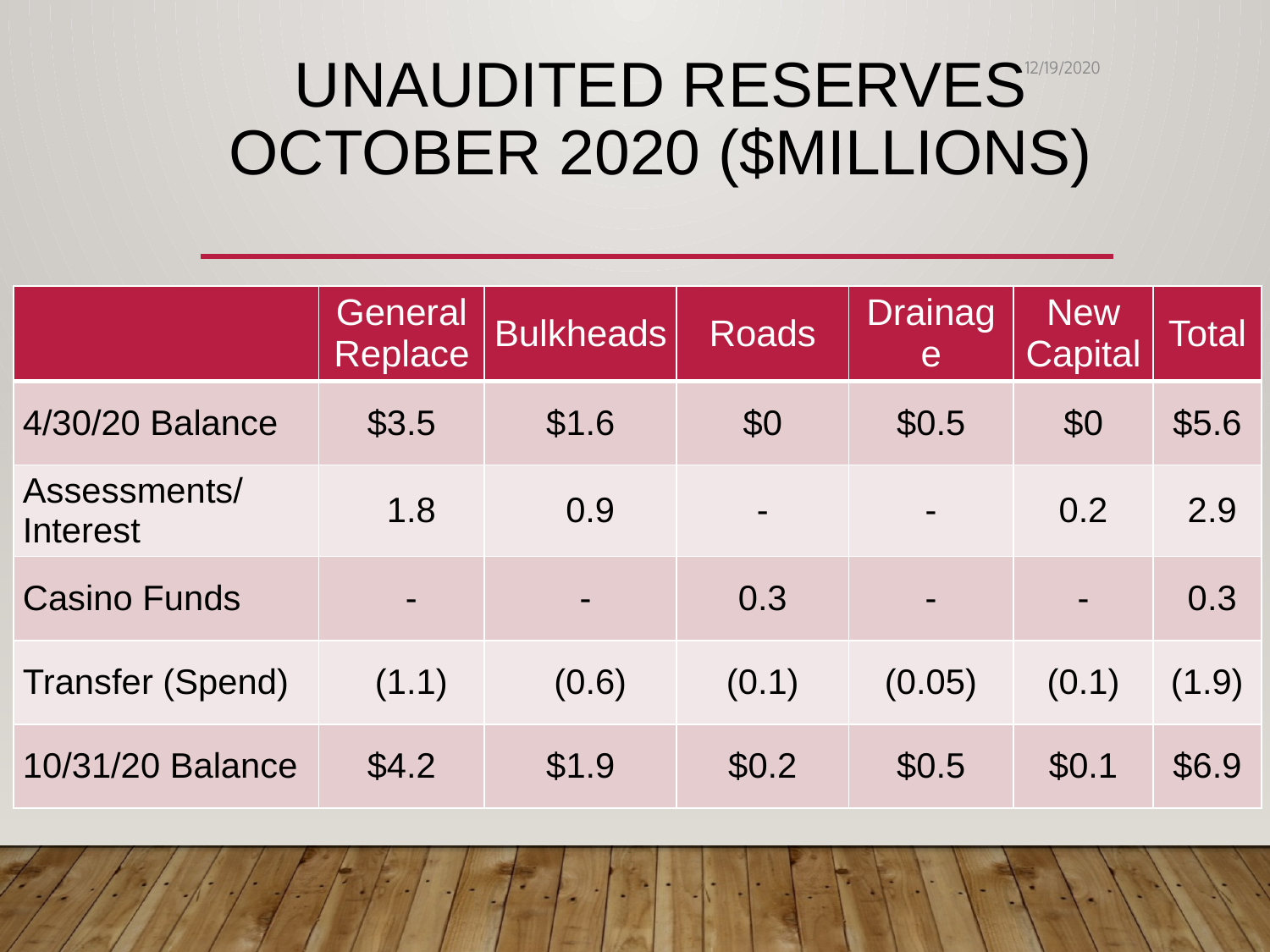

# Unaudited Reserves OCTOBER 2020 ($Millions)
12/19/2020
|  | GeneralReplace | Bulkheads | Roads | Drainage | New Capital | Total |
| --- | --- | --- | --- | --- | --- | --- |
| 4/30/20 Balance | $3.5 | $1.6 | $0 | $0.5 | $0 | $5.6 |
| Assessments/ Interest | 1.8 | 0.9 | - | - | 0.2 | 2.9 |
| Casino Funds | - | - | 0.3 | - | - | 0.3 |
| Transfer (Spend) | (1.1) | (0.6) | (0.1) | (0.05) | (0.1) | (1.9) |
| 10/31/20 Balance | $4.2 | $1.9 | $0.2 | $0.5 | $0.1 | $6.9 |